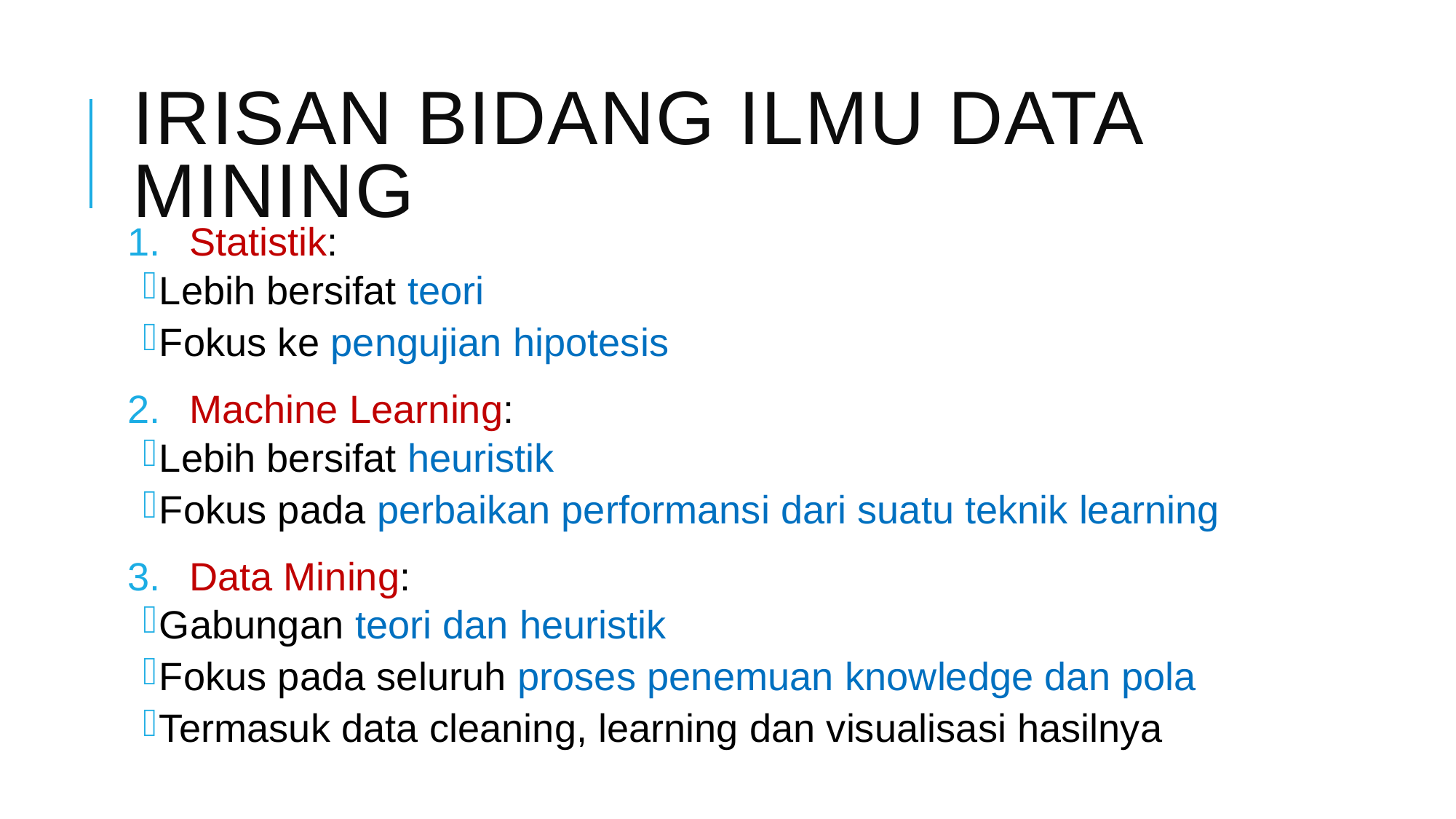

# Irisan Bidang Ilmu Data Mining
Statistik:
Lebih bersifat teori
Fokus ke pengujian hipotesis
Machine Learning:
Lebih bersifat heuristik
Fokus pada perbaikan performansi dari suatu teknik learning
Data Mining:
Gabungan teori dan heuristik
Fokus pada seluruh proses penemuan knowledge dan pola
Termasuk data cleaning, learning dan visualisasi hasilnya